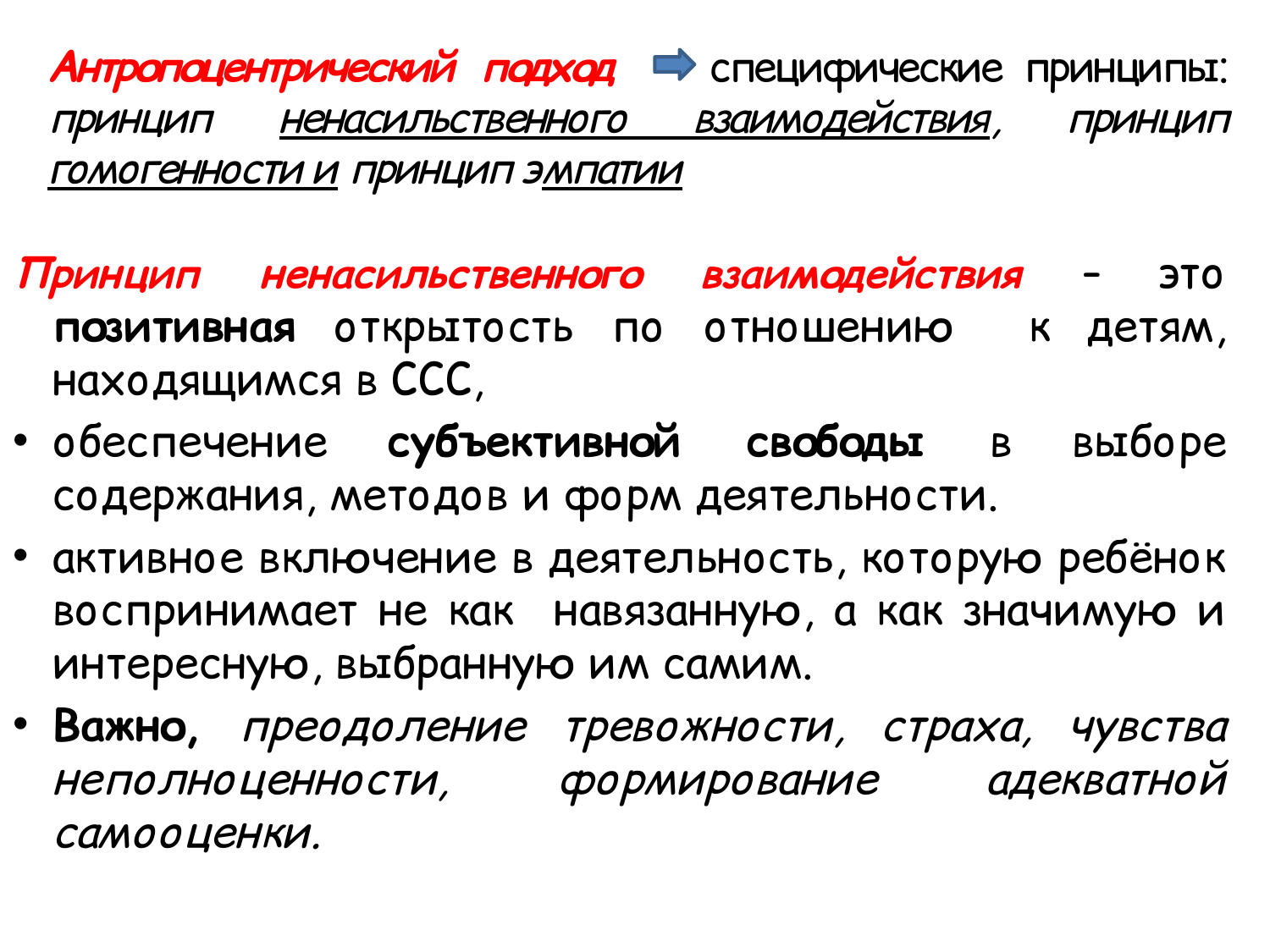

# Антропоцентрический подход    специфические принципы: принцип ненасильственного взаимодействия, принцип гомогенности и принцип эмпатии

Принцип ненасильственного взаимодействия – это позитивная открытость по отношению  к детям, находящимся в ССС,
обеспечение субъективной свободы в выборе содержания, методов и форм деятельности.
активное включение в деятельность, которую ребёнок воспринимает не как  навязанную, а как значимую и интересную, выбранную им самим.
Важно, преодоление тревожности, страха, чувства неполноценности, формирование адекватной самооценки.